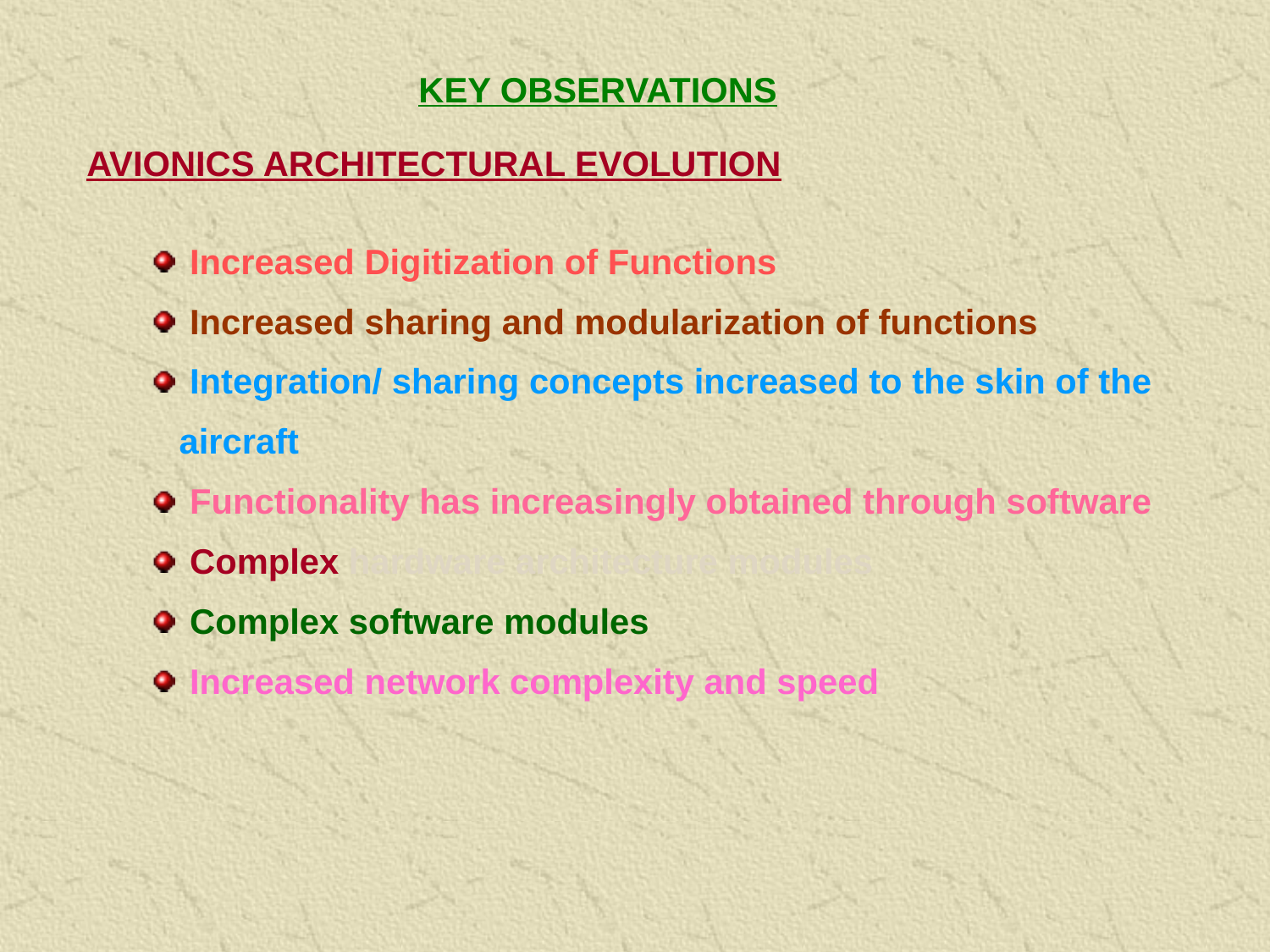

KEY OBSERVATIONS
AVIONICS ARCHITECTURAL EVOLUTION
 Increased Digitization of Functions
 Increased sharing and modularization of functions
 Integration/ sharing concepts increased to the skin of the
   aircraft
 Functionality has increasingly obtained through software
 Complex hardware architecture modules
 Complex software modules
 Increased network complexity and speed